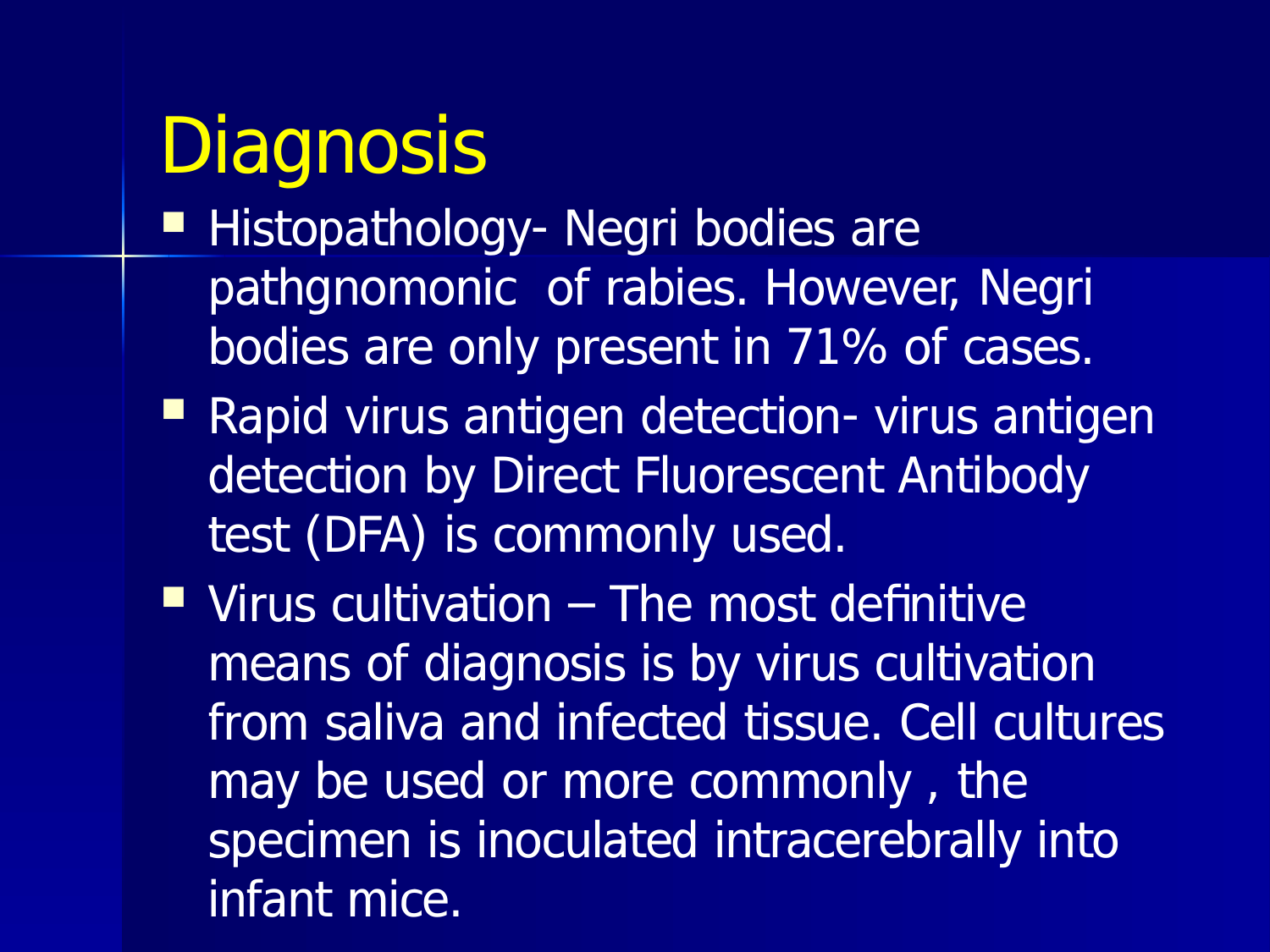

# Diagnosis
Histopathology- Negri bodies are pathgnomonic  of rabies. However, Negri bodies are only present in 71% of cases.
Rapid virus antigen detection- virus antigen detection by Direct Fluorescent Antibody test (DFA) is commonly used.
Virus cultivation – The most definitive means of diagnosis is by virus cultivation from saliva and infected tissue. Cell cultures may be used or more commonly , the specimen is inoculated intracerebrally into infant mice.